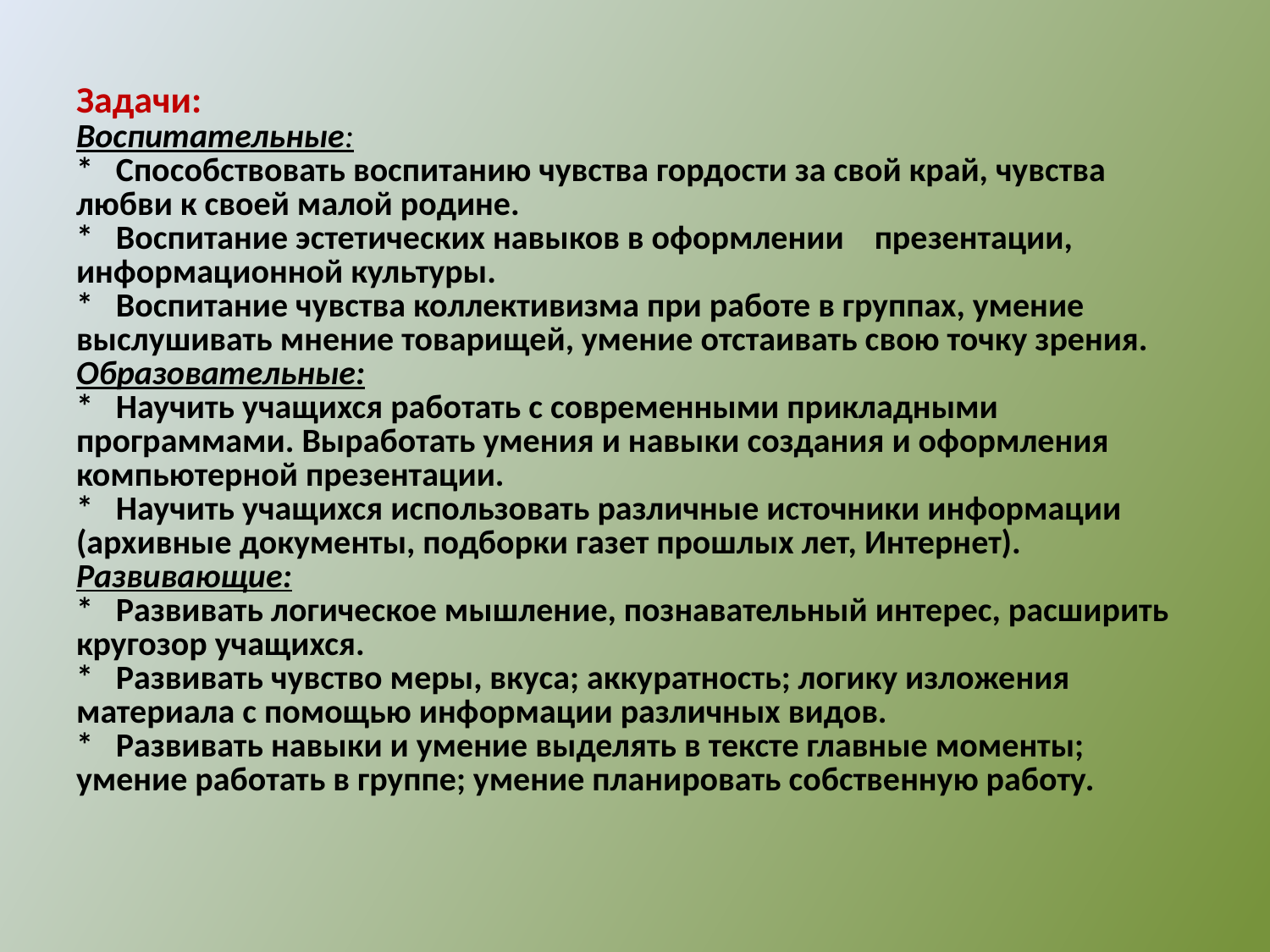

# Задачи: Воспитательные: *   Способствовать воспитанию чувства гордости за свой край, чувства любви к своей малой родине. *   Воспитание эстетических навыков в оформлении    презентации, информационной культуры. *   Воспитание чувства коллективизма при работе в группах, умение выслушивать мнение товарищей, умение отстаивать свою точку зрения. Образовательные: *   Научить учащихся работать с современными прикладными программами. Выработать умения и навыки создания и оформления компьютерной презентации. *   Научить учащихся использовать различные источники информации (архивные документы, подборки газет прошлых лет, Интернет). Развивающие: *   Развивать логическое мышление, познавательный интерес, расширить кругозор учащихся. *   Развивать чувство меры, вкуса; аккуратность; логику изложения материала с помощью информации различных видов. *   Развивать навыки и умение выделять в тексте главные моменты; умение работать в группе; умение планировать собственную работу.